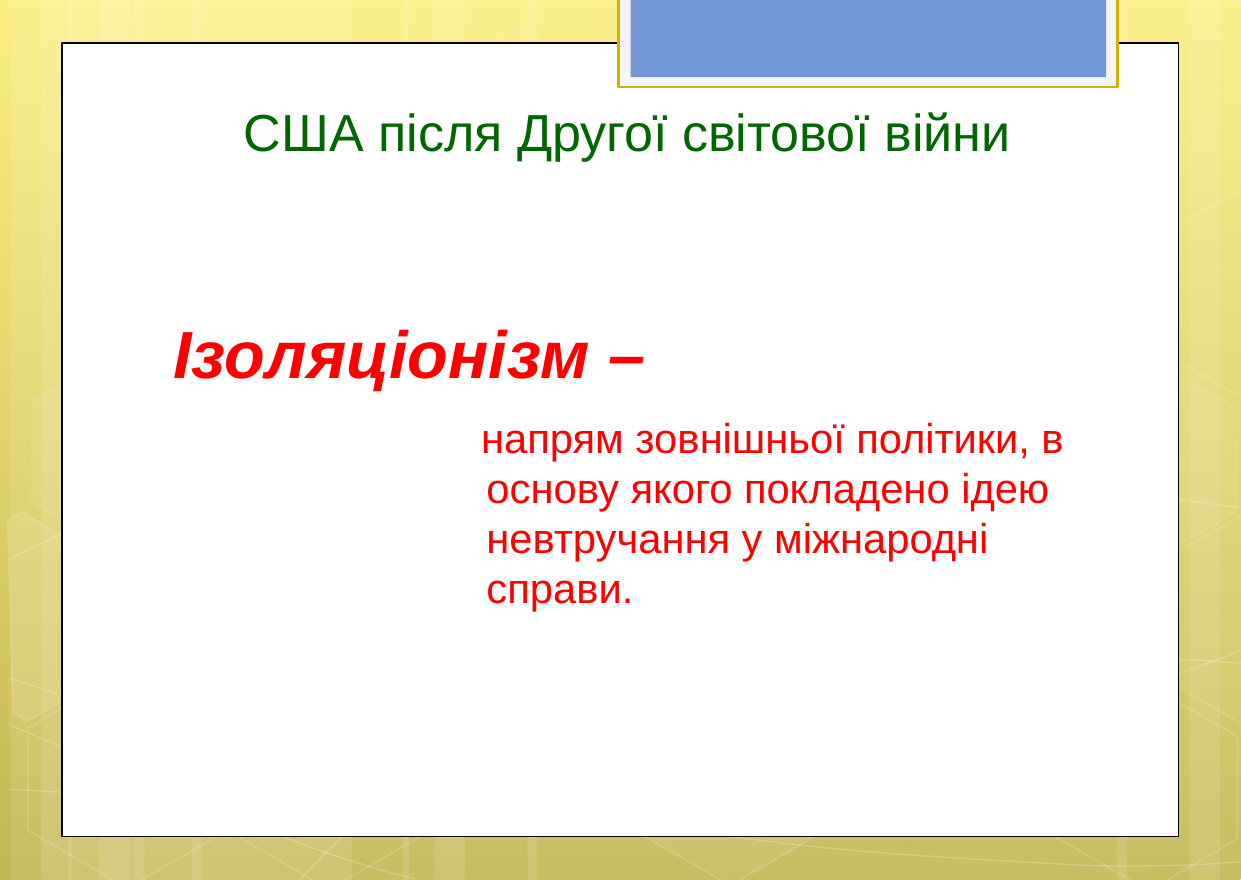

# США після Другої світової війни
  Ізоляціонізм –

                             напрям зовнішньої політики, в основу якого покладено ідею невтручання у міжнародні справи.